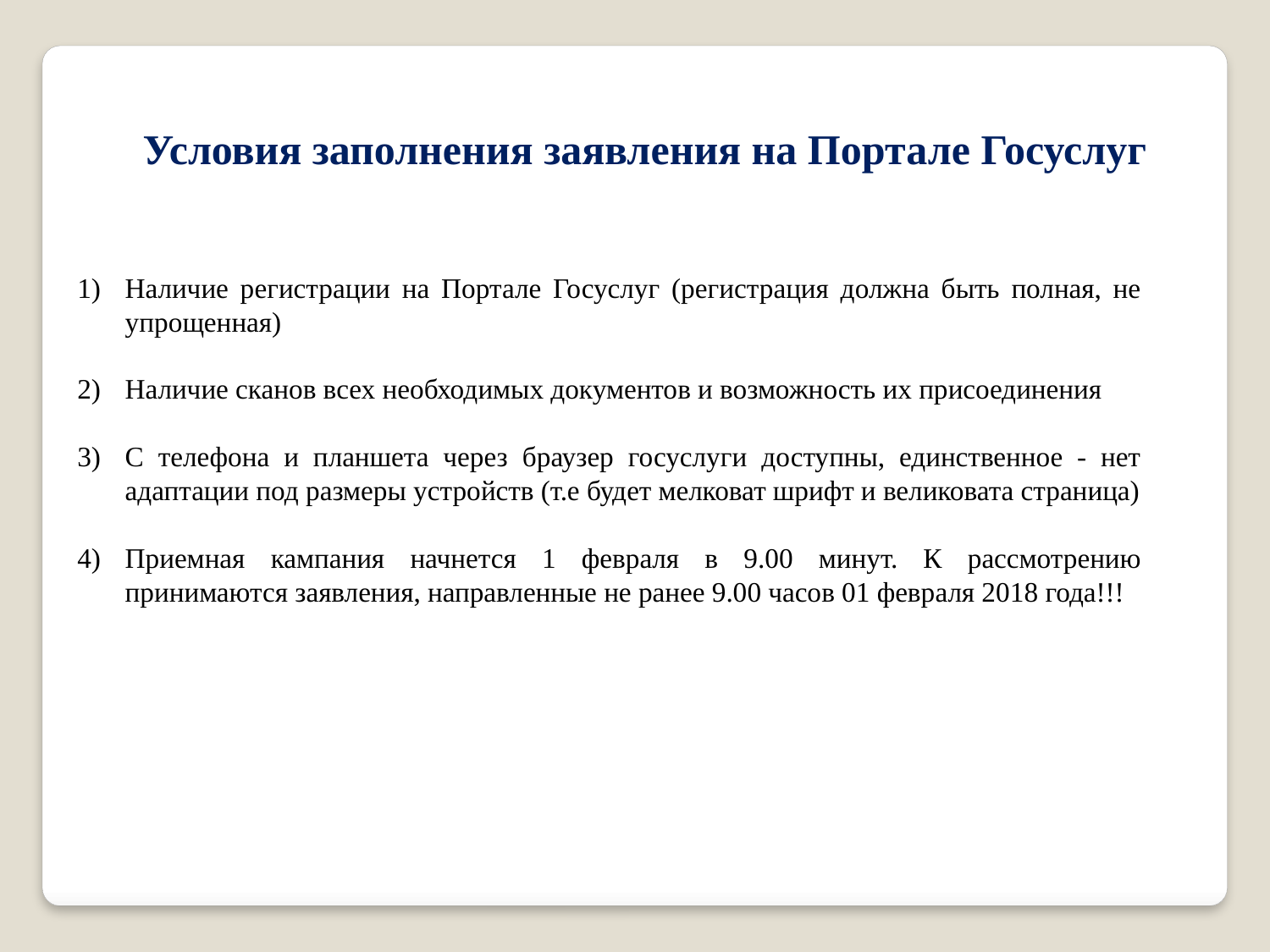

Условия заполнения заявления на Портале Госуслуг

Наличие регистрации на Портале Госуслуг (регистрация должна быть полная, не упрощенная)

Наличие сканов всех необходимых документов и возможность их присоединения

С телефона и планшета через браузер госуслуги доступны, единственное - нет адаптации под размеры устройств (т.е будет мелковат шрифт и великовата страница)

Приемная кампания начнется 1 февраля в 9.00 минут. К рассмотрению принимаются заявления, направленные не ранее 9.00 часов 01 февраля 2018 года!!!